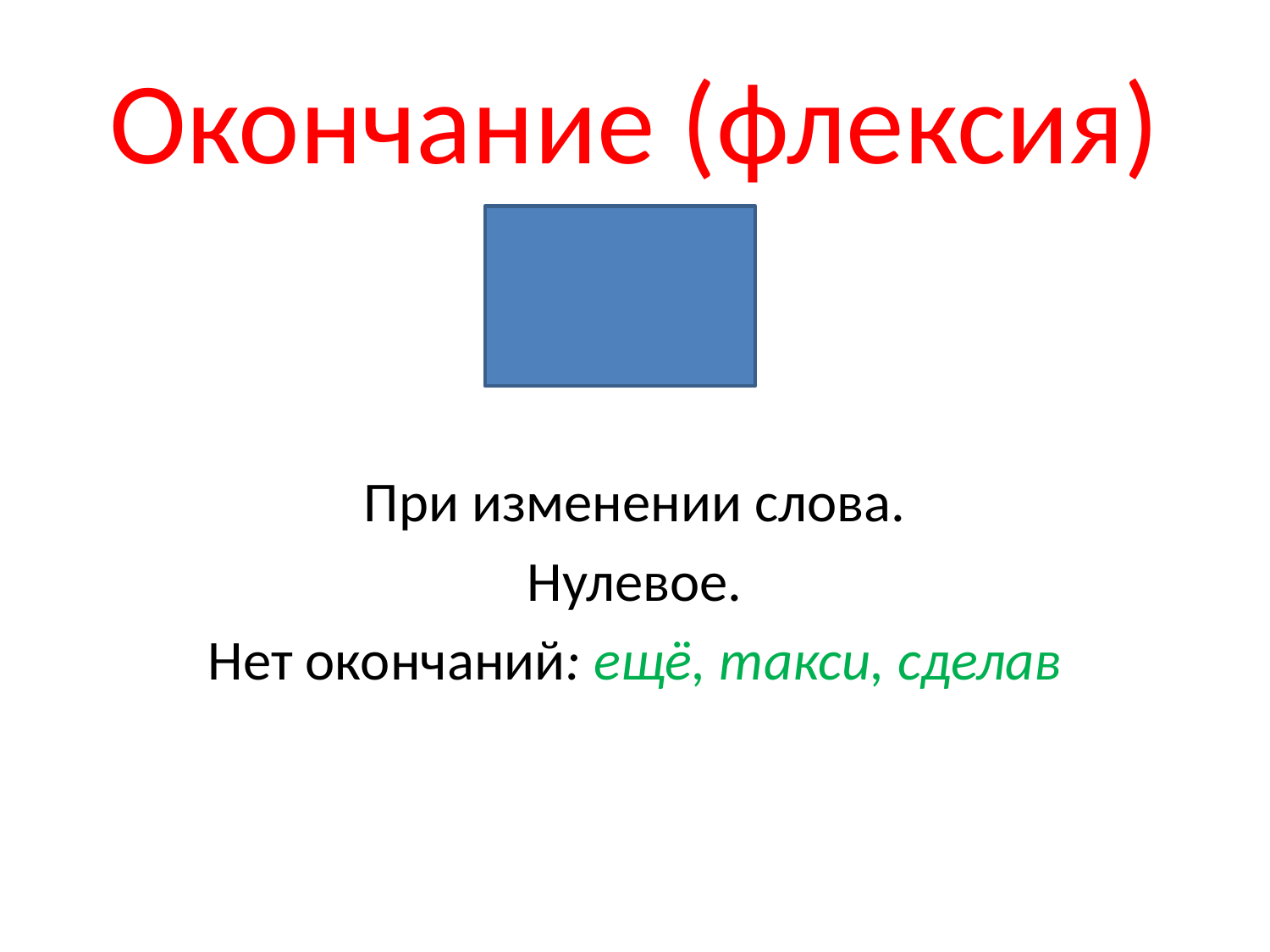

# Окончание (флексия)

При изменении слова.
Нулевое.
Нет окончаний: ещё, такси, сделав